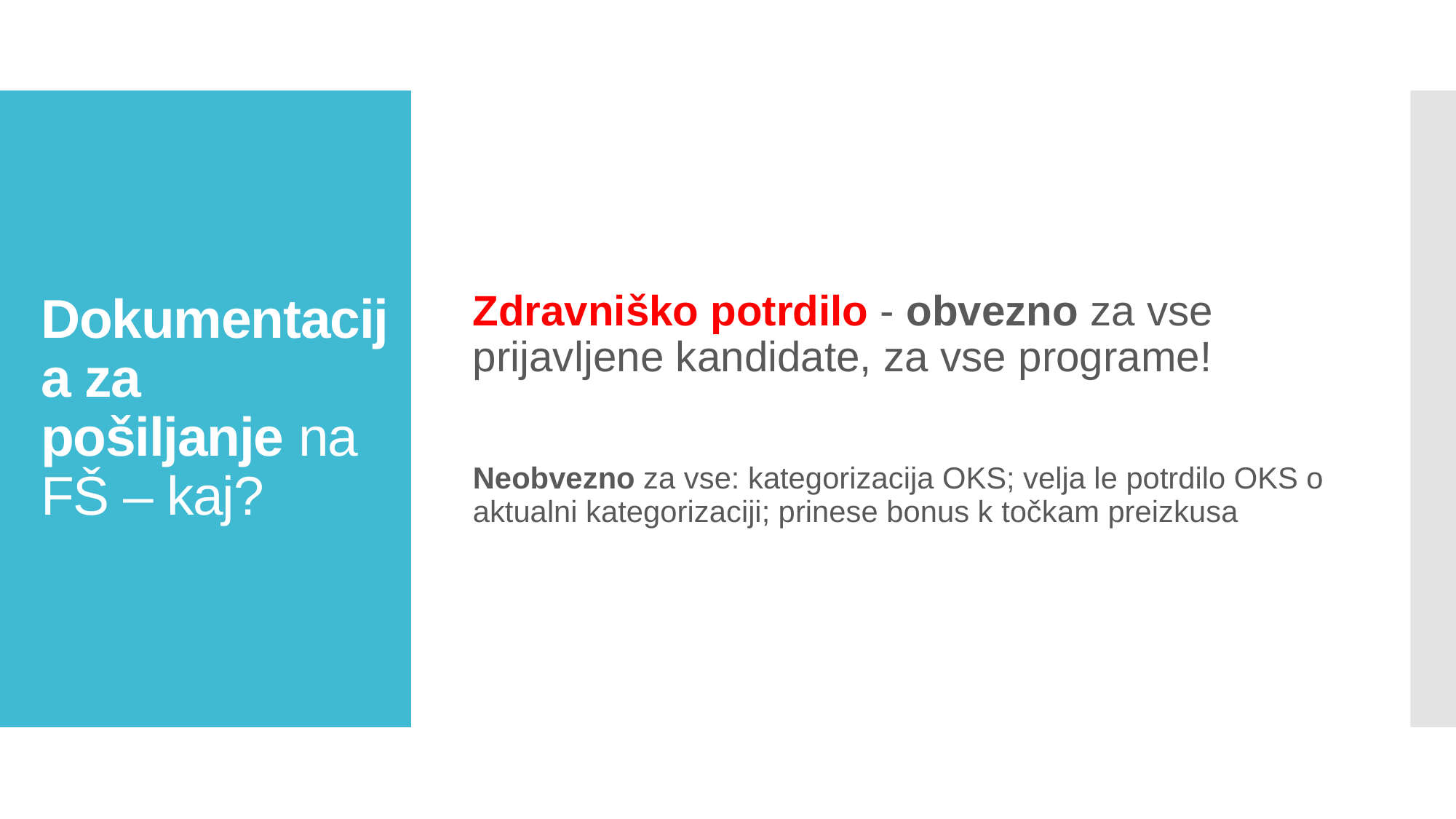

Zdravniško potrdilo - obvezno za vse prijavljene kandidate, za vse programe!

Neobvezno za vse: kategorizacija OKS; velja le potrdilo OKS o aktualni kategorizaciji; prinese bonus k točkam preizkusa
# Dokumentacija za pošiljanje na FŠ – kaj?